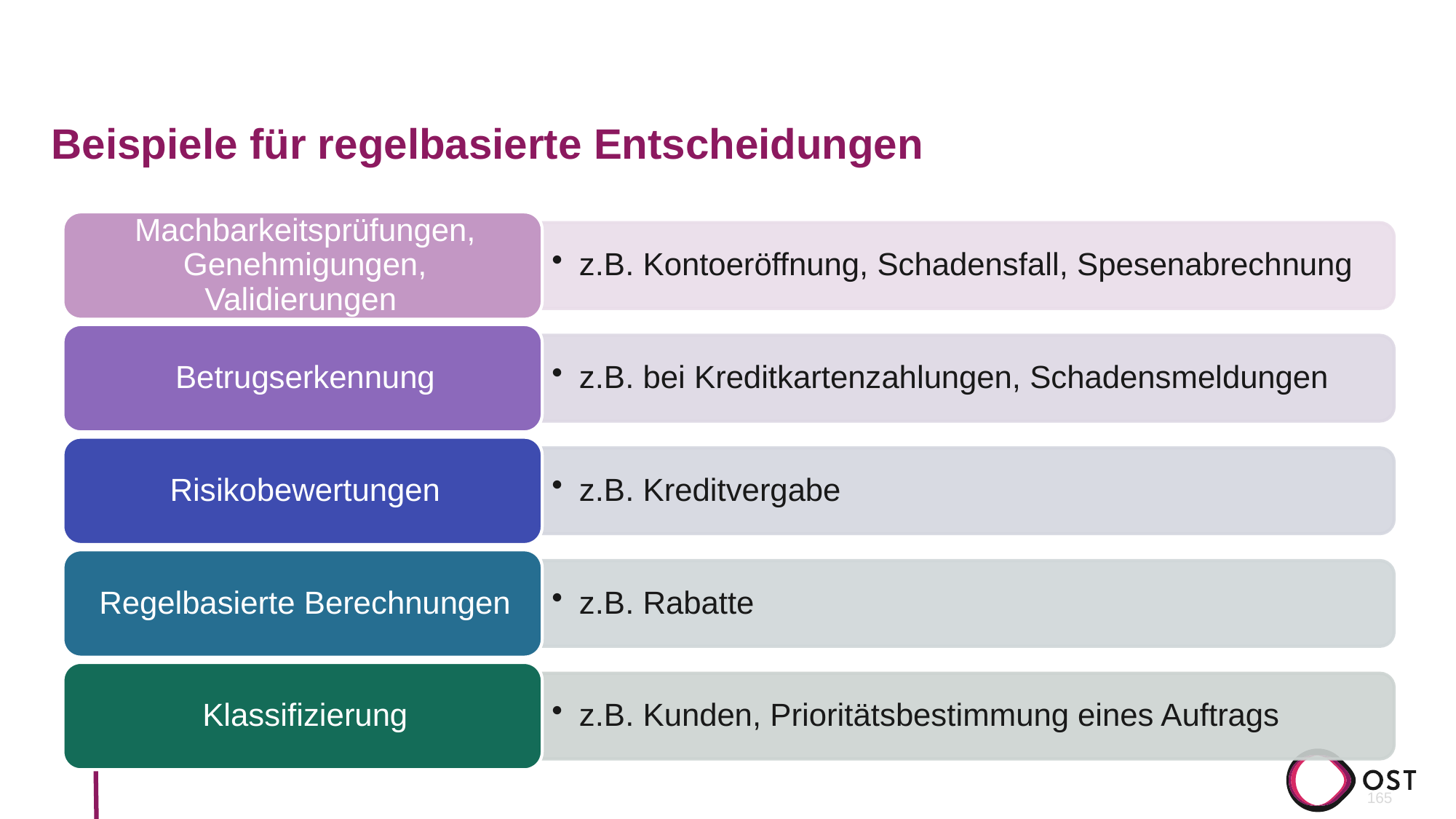

# Beispiele für regelbasierte Entscheidungen
z.B. Kontoeröffnung, Schadensfall, Spesenabrechnung
Machbarkeitsprüfungen, Genehmigungen, Validierungen
z.B. bei Kreditkartenzahlungen, Schadensmeldungen
Betrugserkennung
z.B. Kreditvergabe
Risikobewertungen
z.B. Rabatte
Regelbasierte Berechnungen
z.B. Kunden, Prioritätsbestimmung eines Auftrags
Klassifizierung
165